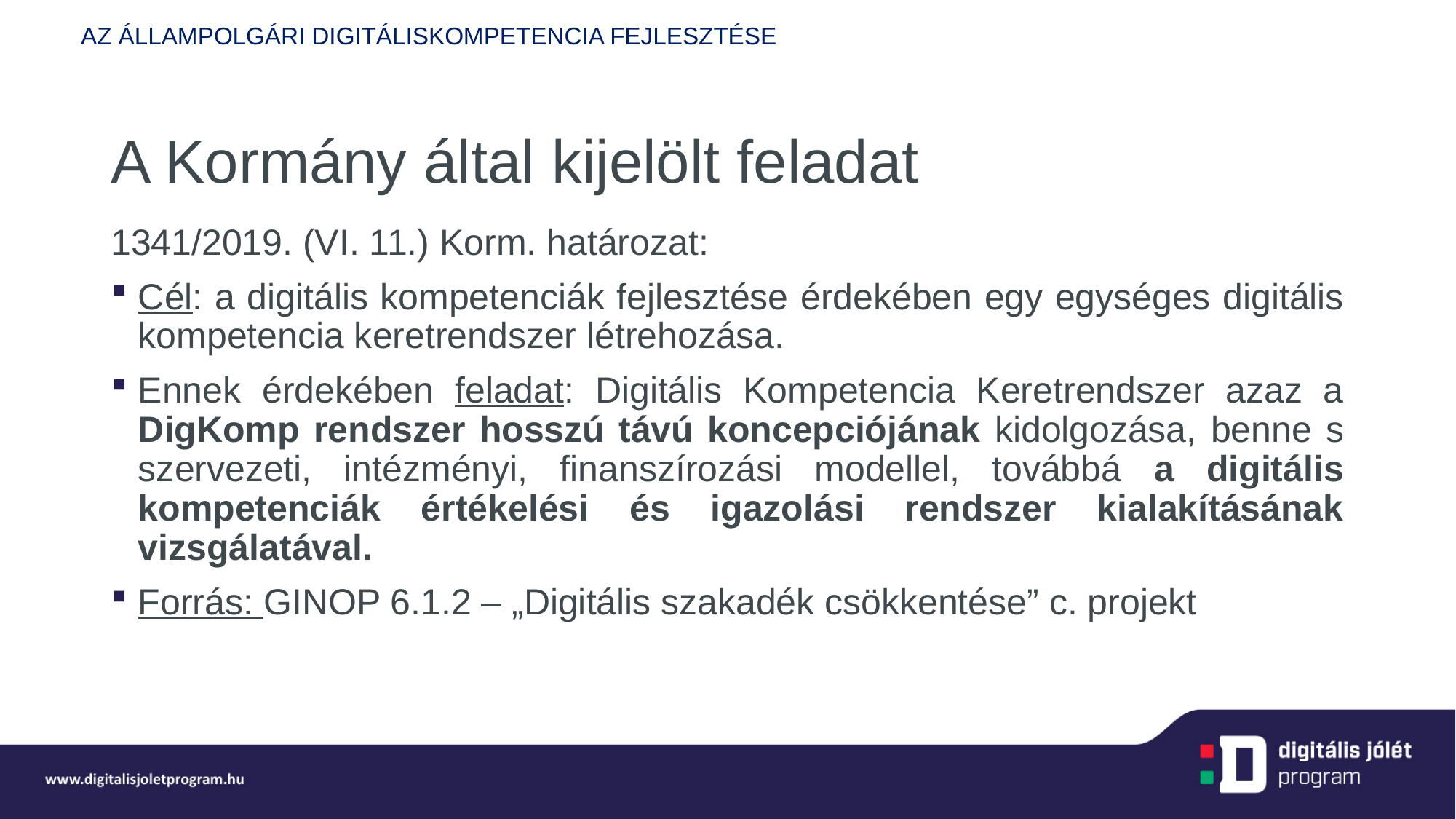

Az állampolgári digitáliskompetencia fejlesztése
# A Kormány által kijelölt feladat
1341/2019. (VI. 11.) Korm. határozat:
Cél: a digitális kompetenciák fejlesztése érdekében egy egységes digitális kompetencia keretrendszer létrehozása.
Ennek érdekében feladat: Digitális Kompetencia Keretrendszer azaz a DigKomp rendszer hosszú távú koncepciójának kidolgozása, benne s szervezeti, intézményi, finanszírozási modellel, továbbá a digitális kompetenciák értékelési és igazolási rendszer kialakításának vizsgálatával.
Forrás: GINOP 6.1.2 – „Digitális szakadék csökkentése” c. projekt